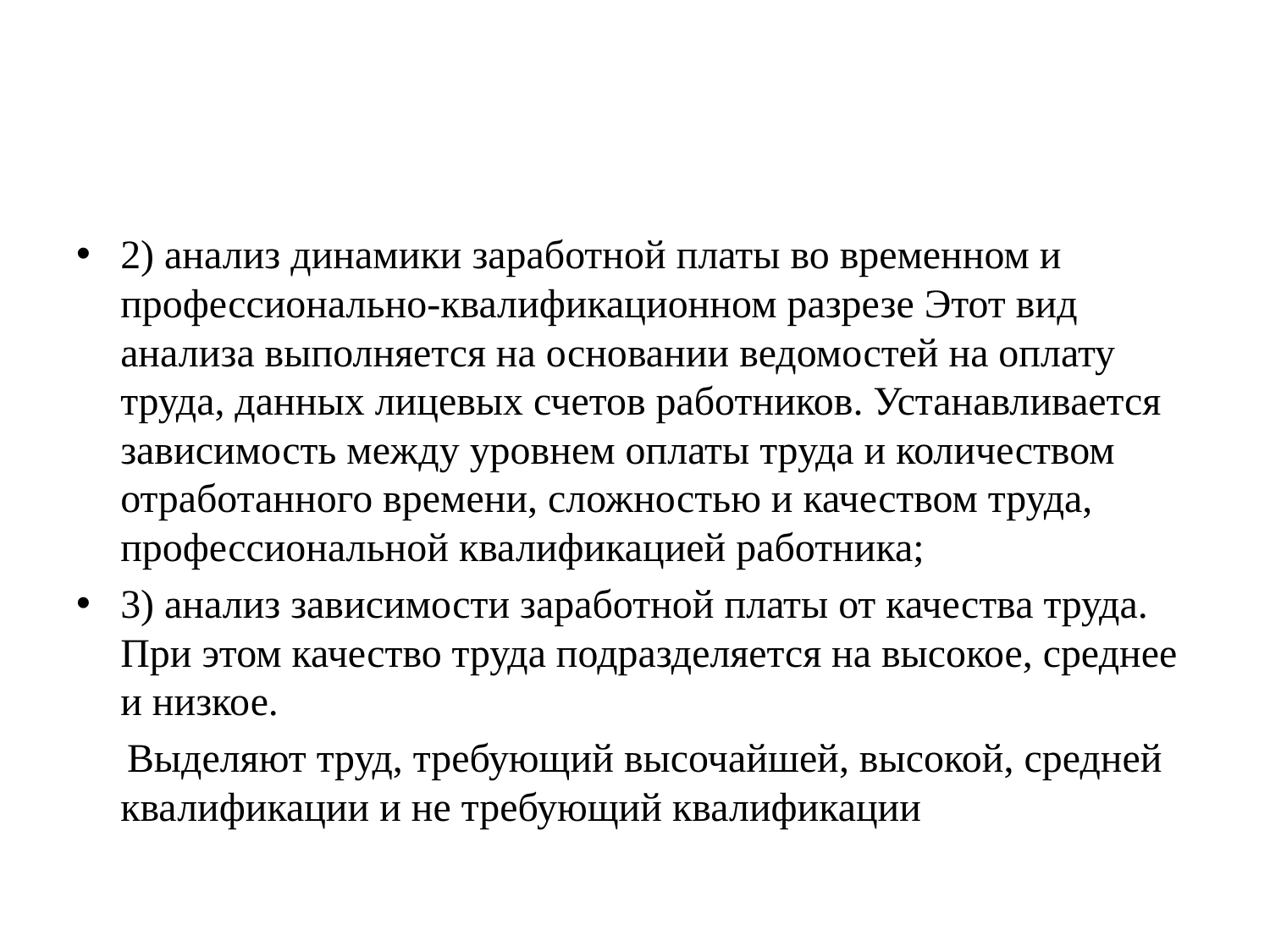

2) анализ динамики заработной платы во временном и профессионально-квалификационном разрезе Этот вид анализа выполняется на основании ведомостей на оплату труда, данных лицевых счетов работников. Устанавливается зависимость между уровнем оплаты труда и количеством отработанного времени, сложностью и качеством труда, профессиональной квалификацией работника;
3) анализ зависимости заработной платы от качества труда. При этом качество труда подразделяется на высокое, среднее и низкое.
     Выделяют труд, требующий высочайшей, высокой, средней квалификации и не требующий квалификации